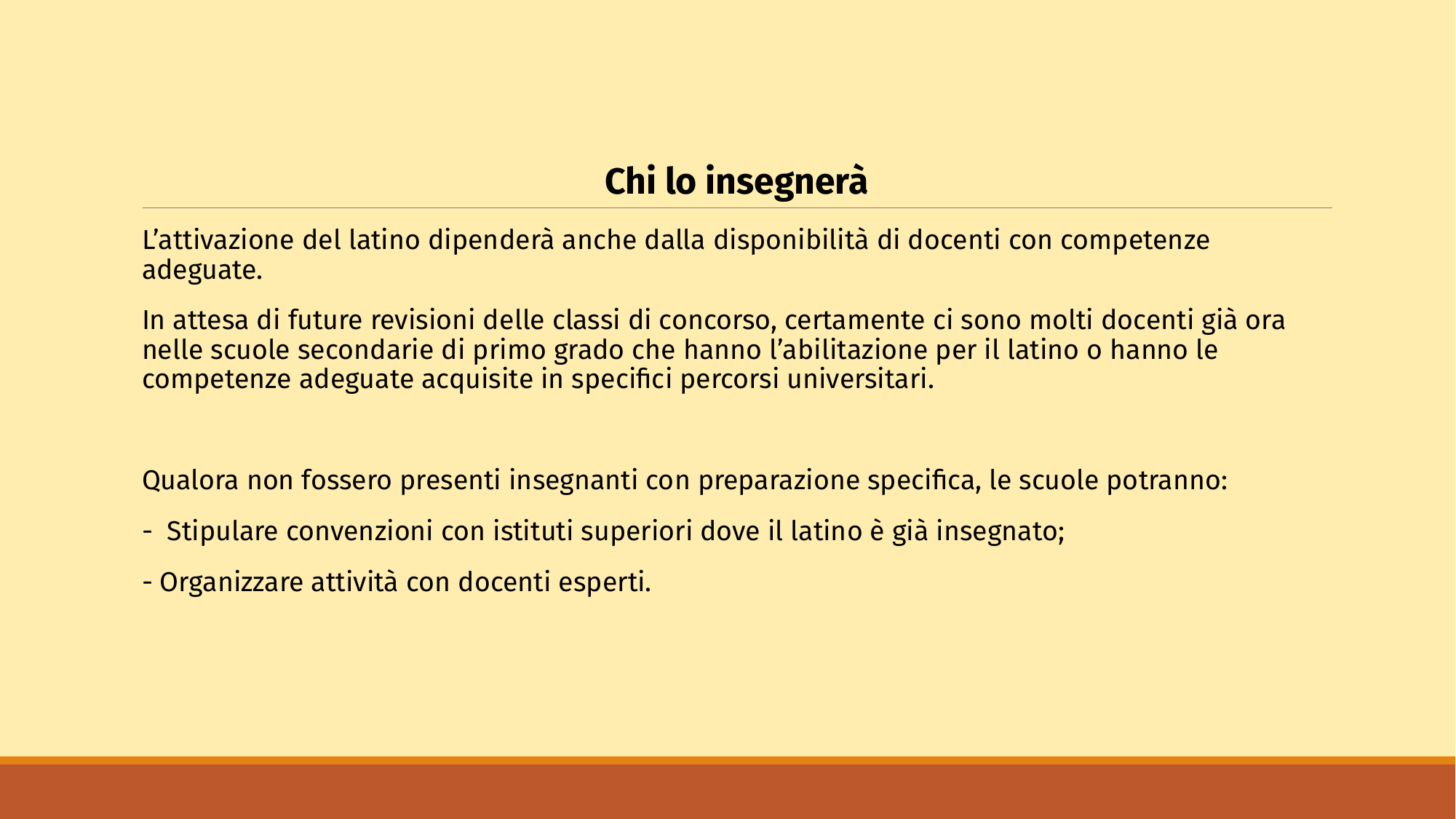

# Chi lo insegnerà
L’attivazione del latino dipenderà anche dalla disponibilità di docenti con competenze adeguate.
In attesa di future revisioni delle classi di concorso, certamente ci sono molti docenti già ora nelle scuole secondarie di primo grado che hanno l’abilitazione per il latino o hanno le competenze adeguate acquisite in specifici percorsi universitari.

Qualora non fossero presenti insegnanti con preparazione specifica, le scuole potranno:
-  Stipulare convenzioni con istituti superiori dove il latino è già insegnato;
- Organizzare attività con docenti esperti.